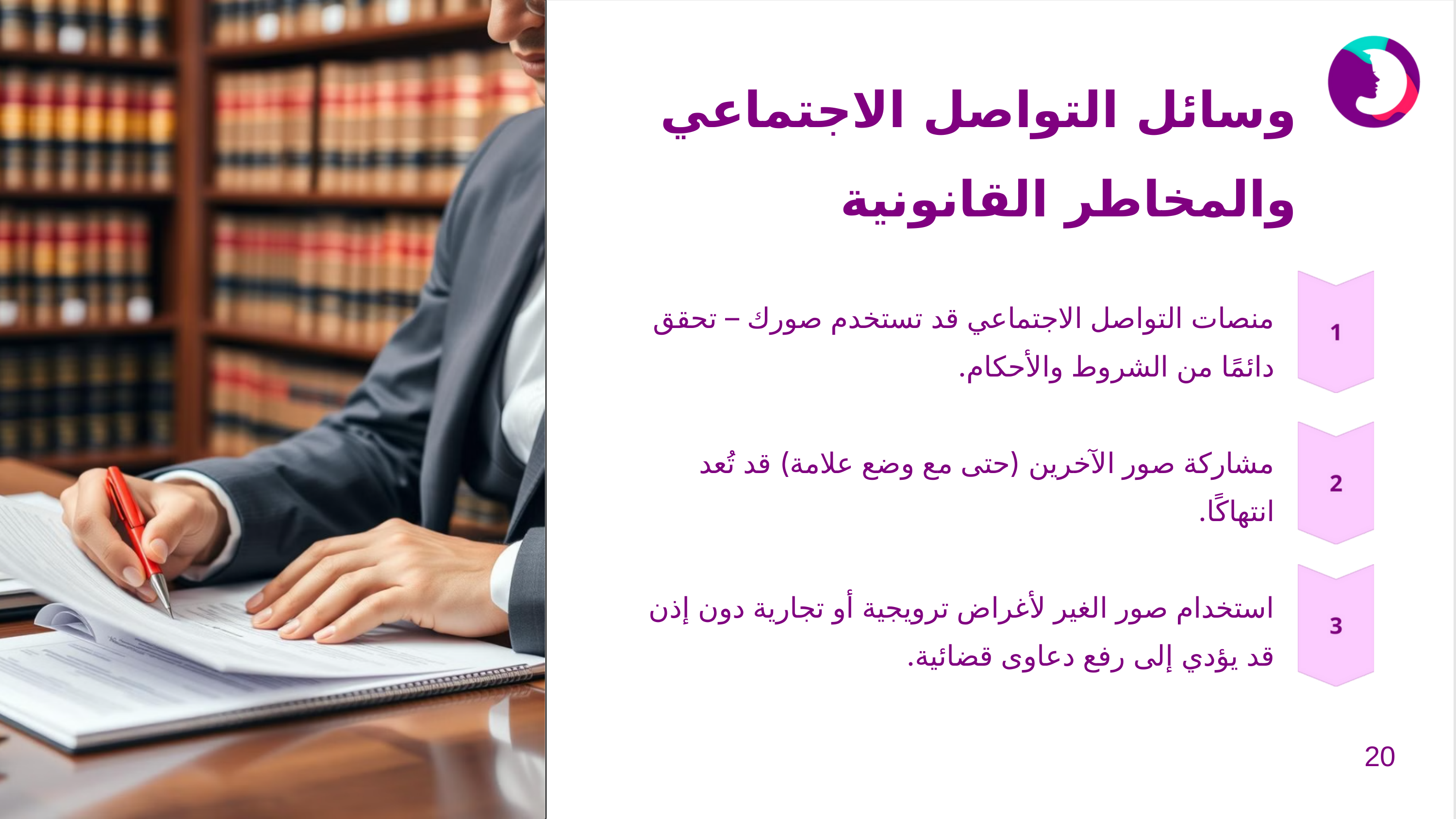

وسائل التواصل الاجتماعي والمخاطر القانونية

منصات التواصل الاجتماعي قد تستخدم صورك – تحقق دائمًا من الشروط والأحكام.

مشاركة صور الآخرين (حتى مع وضع علامة) قد تُعد انتهاكًا.

استخدام صور الغير لأغراض ترويجية أو تجارية دون إذن قد يؤدي إلى رفع دعاوى قضائية.

20